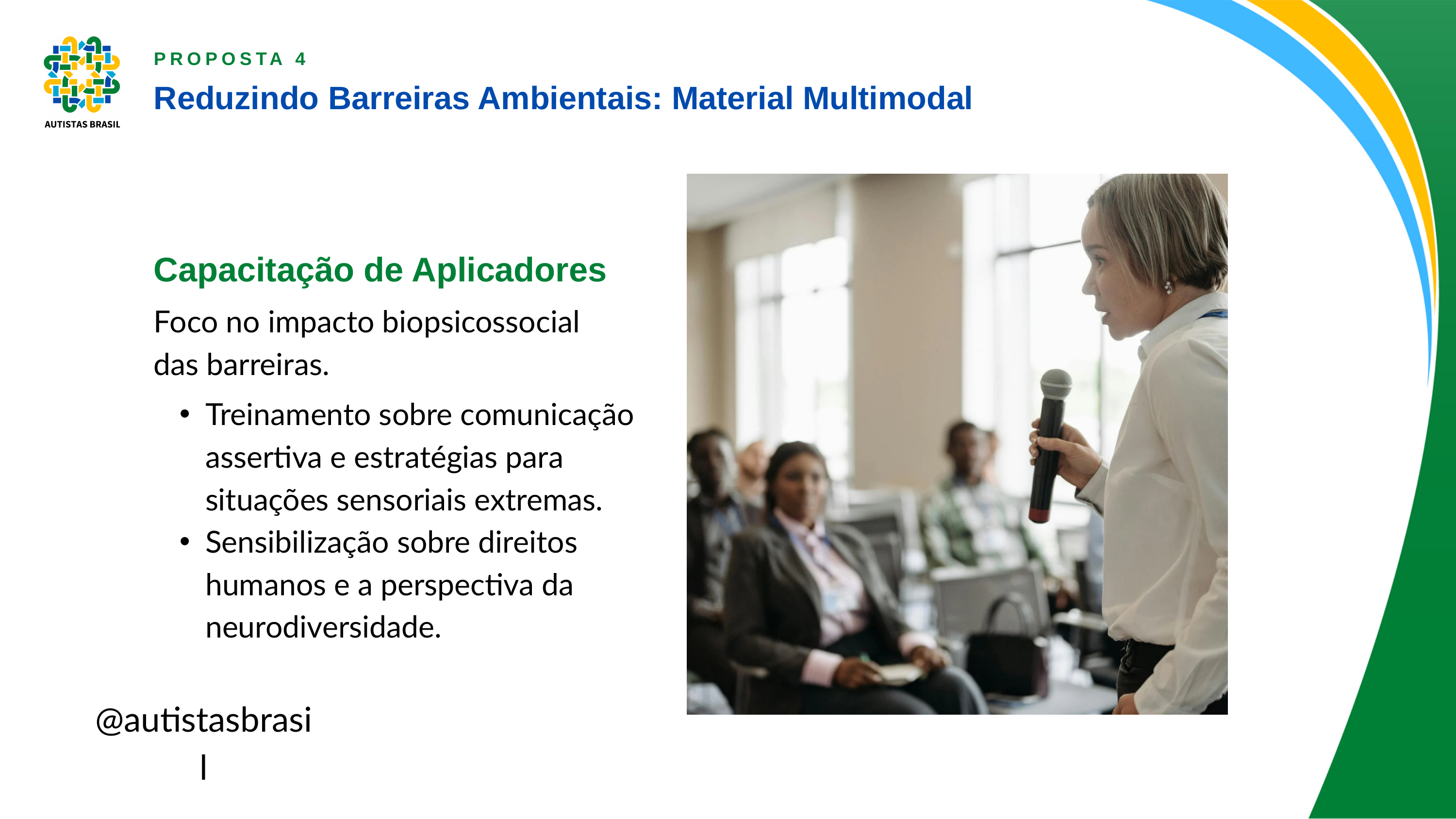

PROPOSTA 4
Reduzindo Barreiras Ambientais: Material Multimodal

Capacitação de Aplicadores
Foco no impacto biopsicossocial das barreiras.
Treinamento sobre comunicação assertiva e estratégias para situações sensoriais extremas.
Sensibilização sobre direitos humanos e a perspectiva da neurodiversidade.
@autistasbrasil